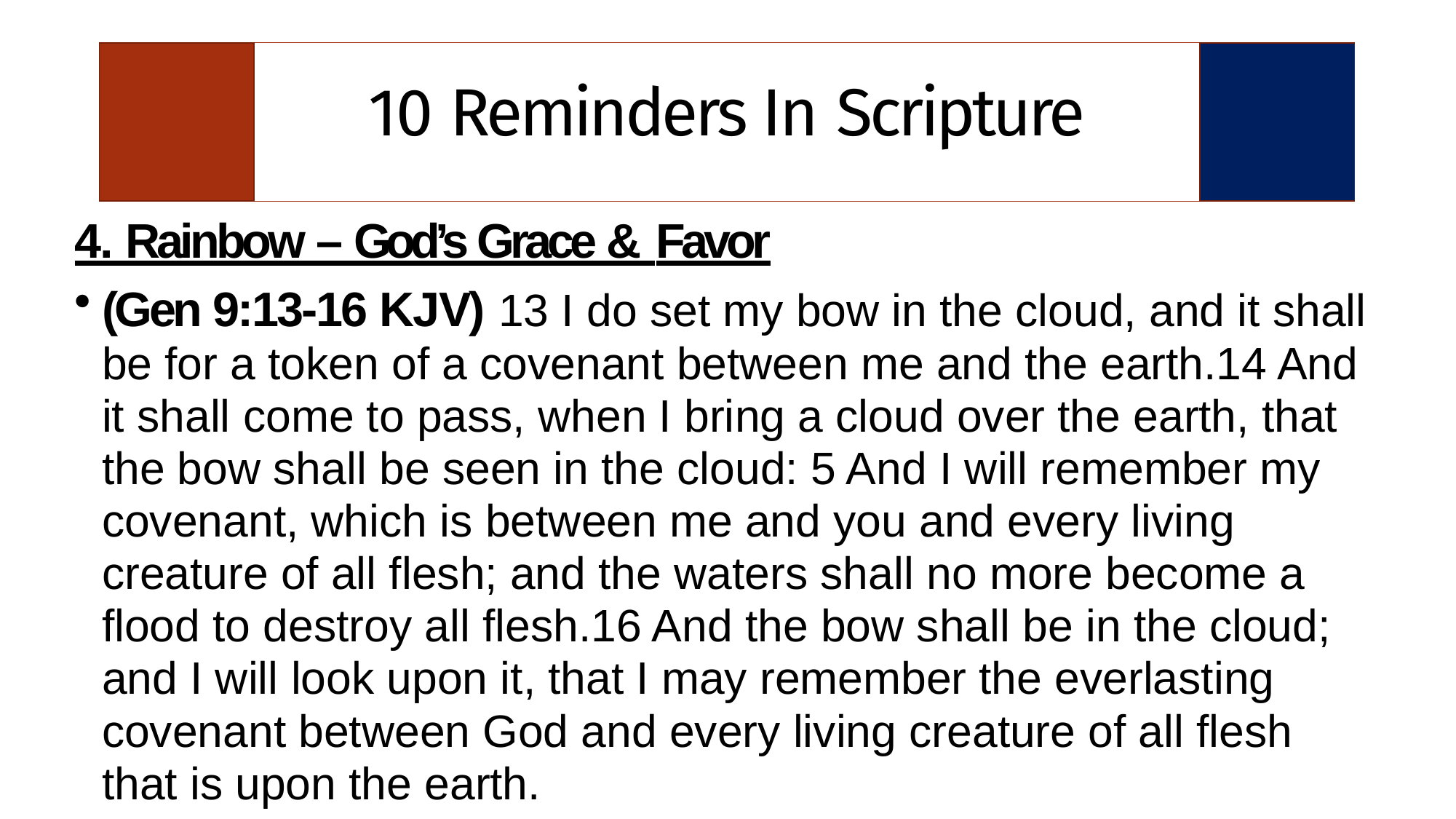

|  | 10 Reminders In Scripture |  |
| --- | --- | --- |
4. Rainbow – God’s Grace & Favor
(Gen 9:13-16 KJV) 13 I do set my bow in the cloud, and it shall be for a token of a covenant between me and the earth.14 And it shall come to pass, when I bring a cloud over the earth, that the bow shall be seen in the cloud: 5 And I will remember my covenant, which is between me and you and every living creature of all flesh; and the waters shall no more become a flood to destroy all flesh.16 And the bow shall be in the cloud; and I will look upon it, that I may remember the everlasting covenant between God and every living creature of all flesh that is upon the earth.